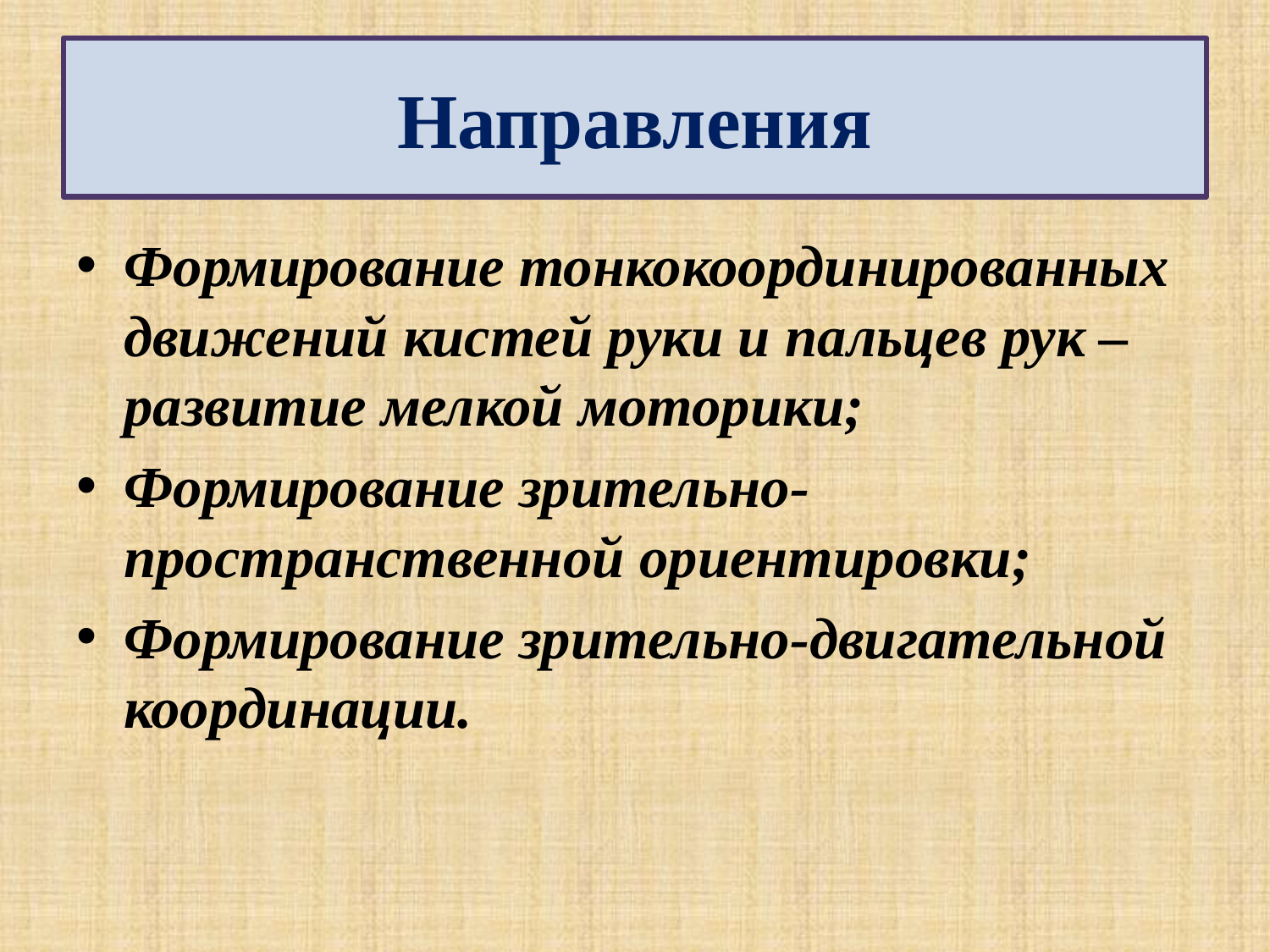

# Направления
Формирование тонкокоординированных движений кистей руки и пальцев рук – развитие мелкой моторики;
Формирование зрительно-пространственной ориентировки;
Формирование зрительно-двигательной координации.